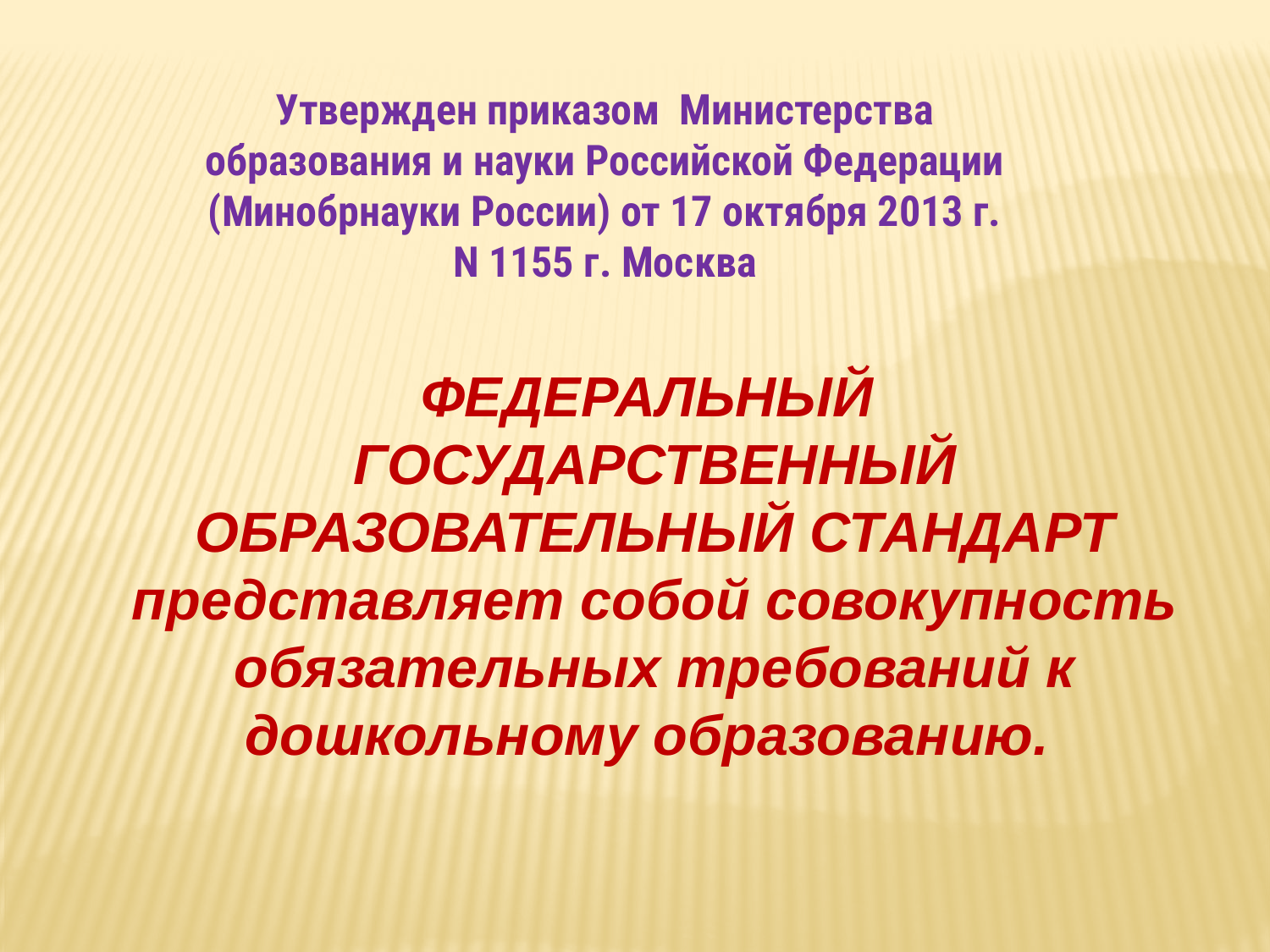

Утвержден приказом  Министерства образования и науки Российской Федерации (Минобрнауки России) от 17 октября 2013 г. N 1155 г. Москва
ФЕДЕРАЛЬНЫЙ  ГОСУДАРСТВЕННЫЙ ОБРАЗОВАТЕЛЬНЫЙ СТАНДАРТ представляет собой совокупность обязательных требований к дошкольному образованию.